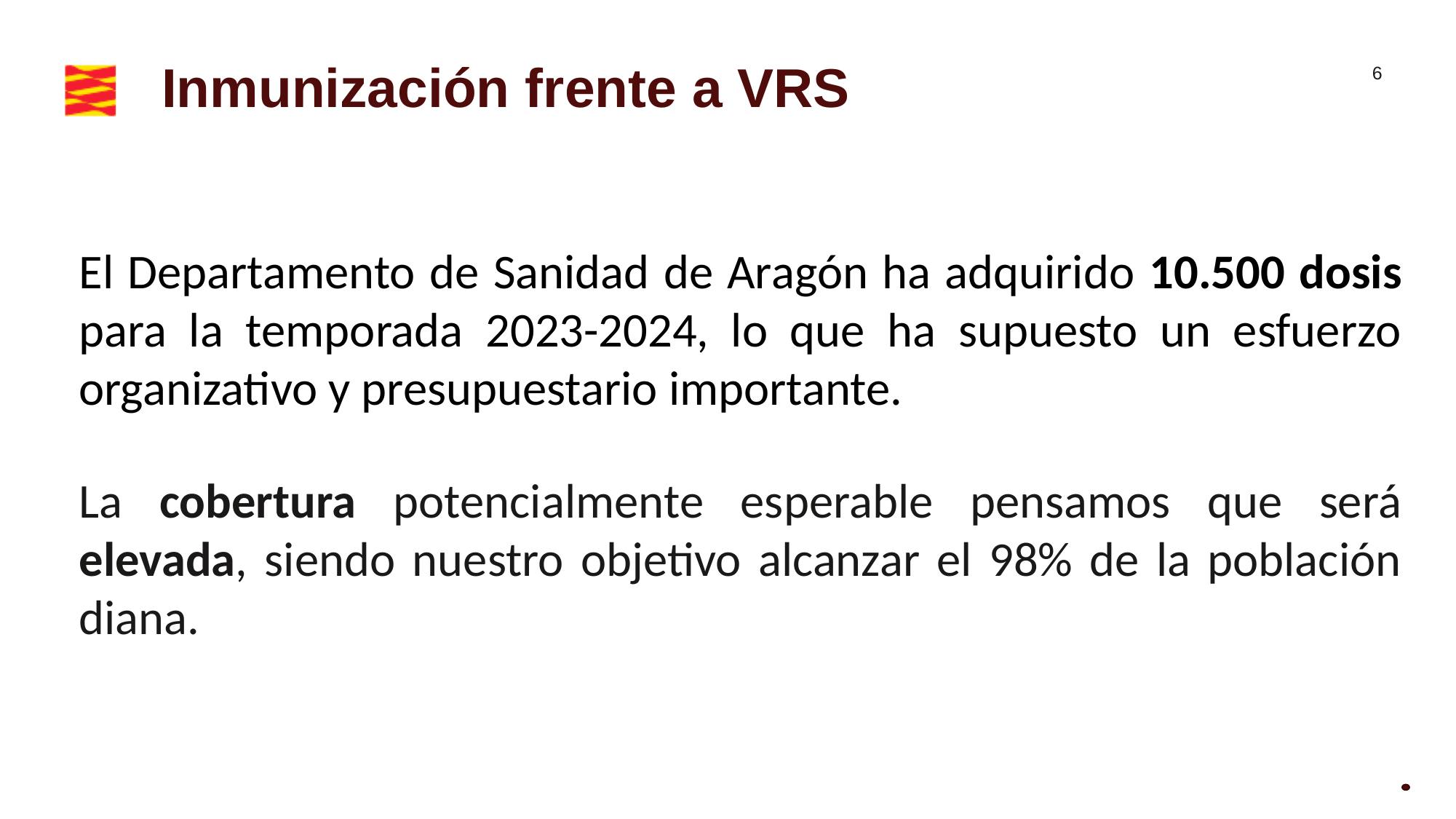

Inmunización frente a VRS
El Departamento de Sanidad de Aragón ha adquirido 10.500 dosis para la temporada 2023-2024, lo que ha supuesto un esfuerzo organizativo y presupuestario importante.
La cobertura potencialmente esperable pensamos que será elevada, siendo nuestro objetivo alcanzar el 98% de la población diana.